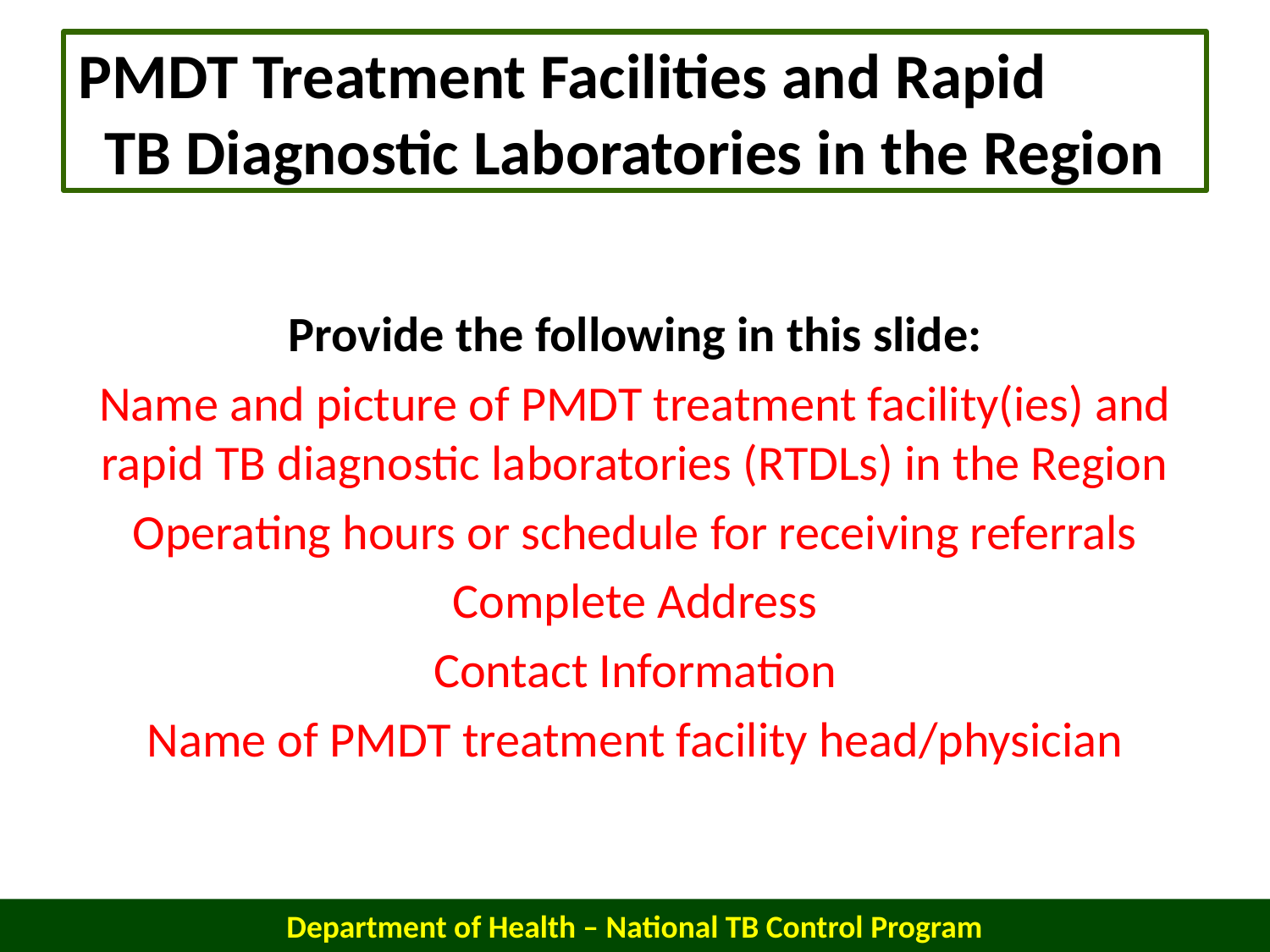

# PMDT Treatment Facilities and Rapid           TB Diagnostic Laboratories in the Region
Provide the following in this slide:
Name and picture of PMDT treatment facility(ies) and rapid TB diagnostic laboratories (RTDLs) in the Region
Operating hours or schedule for receiving referrals
Complete Address
Contact Information
Name of PMDT treatment facility head/physician
Department of Health – National TB Control Program